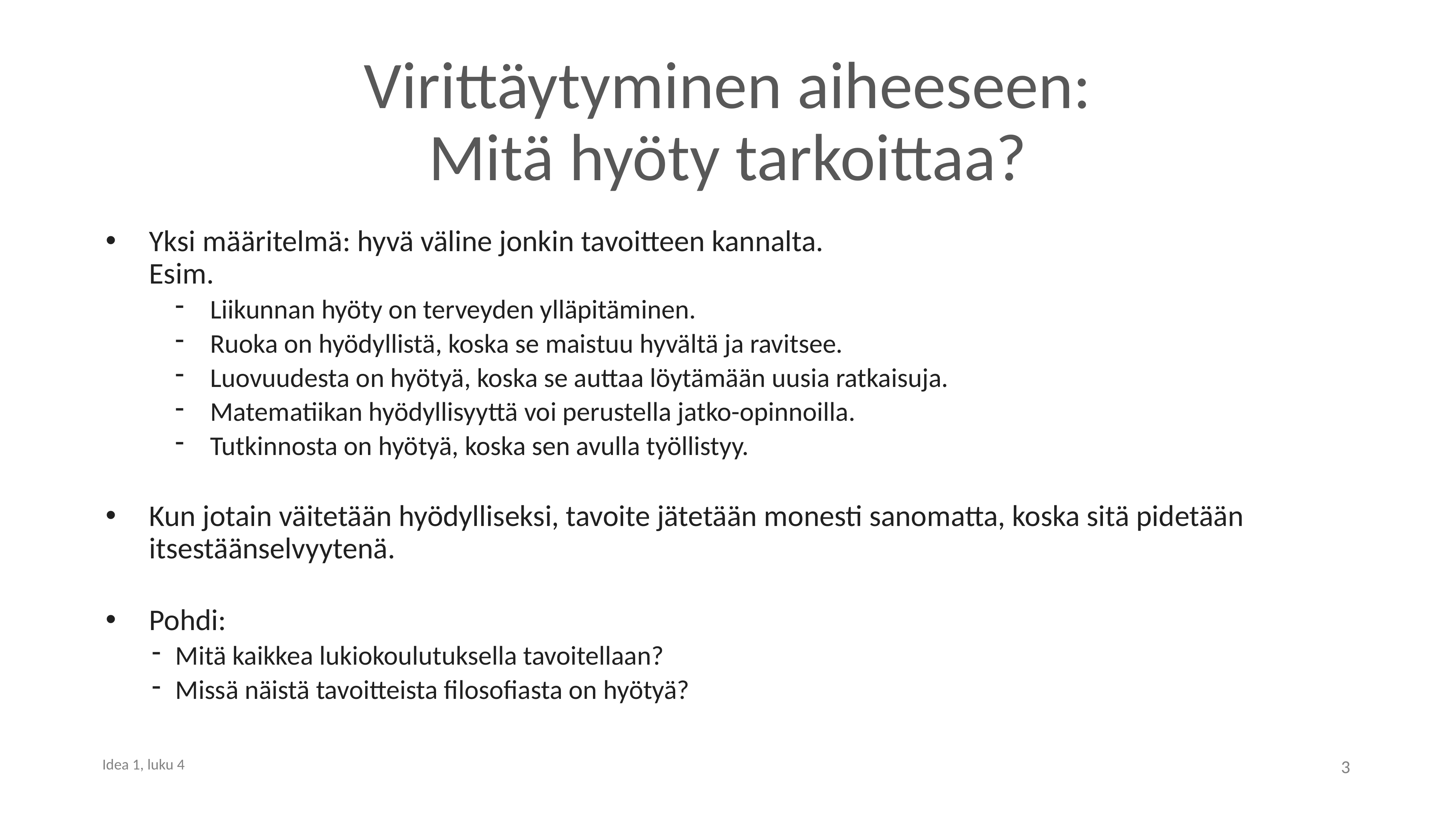

# Virittäytyminen aiheeseen: Mitä hyöty tarkoittaa?
Yksi määritelmä: hyvä väline jonkin tavoitteen kannalta.
Esim.
Liikunnan hyöty on terveyden ylläpitäminen.
Ruoka on hyödyllistä, koska se maistuu hyvältä ja ravitsee.
Luovuudesta on hyötyä, koska se auttaa löytämään uusia ratkaisuja.
Matematiikan hyödyllisyyttä voi perustella jatko-opinnoilla.
Tutkinnosta on hyötyä, koska sen avulla työllistyy.
Kun jotain väitetään hyödylliseksi, tavoite jätetään monesti sanomatta, koska sitä pidetään itsestäänselvyytenä.
Pohdi:
Mitä kaikkea lukiokoulutuksella tavoitellaan?
Missä näistä tavoitteista filosofiasta on hyötyä?

3
Idea 1, luku 4